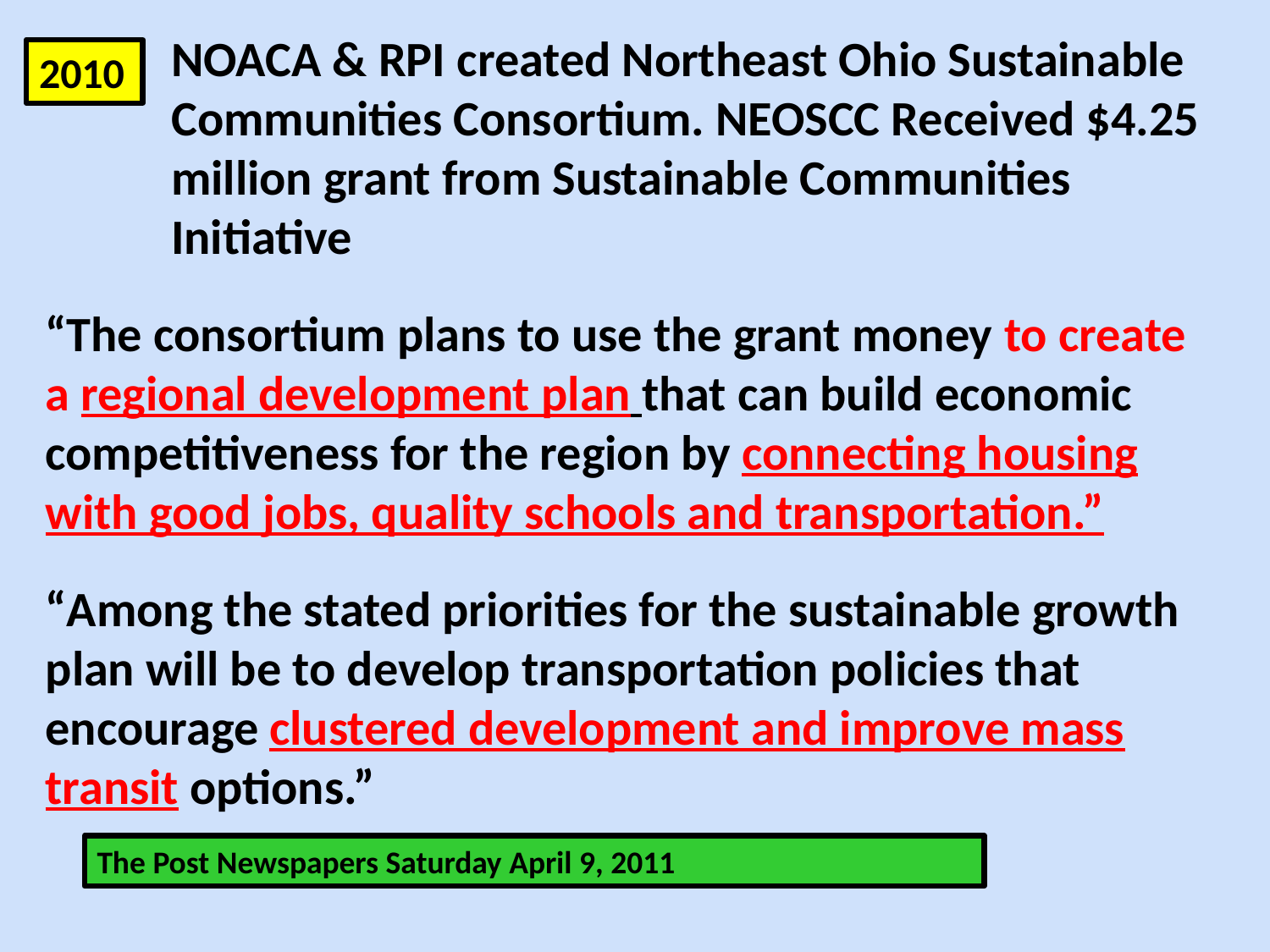

NOACA & RPI created Northeast Ohio Sustainable Communities Consortium. NEOSCC Received $4.25 million grant from Sustainable Communities Initiative
2010
“The consortium plans to use the grant money to create a regional development plan that can build economic competitiveness for the region by connecting housing with good jobs, quality schools and transportation.”
“Among the stated priorities for the sustainable growth plan will be to develop transportation policies that encourage clustered development and improve mass transit options.”

The Post Newspapers Saturday April 9, 2011